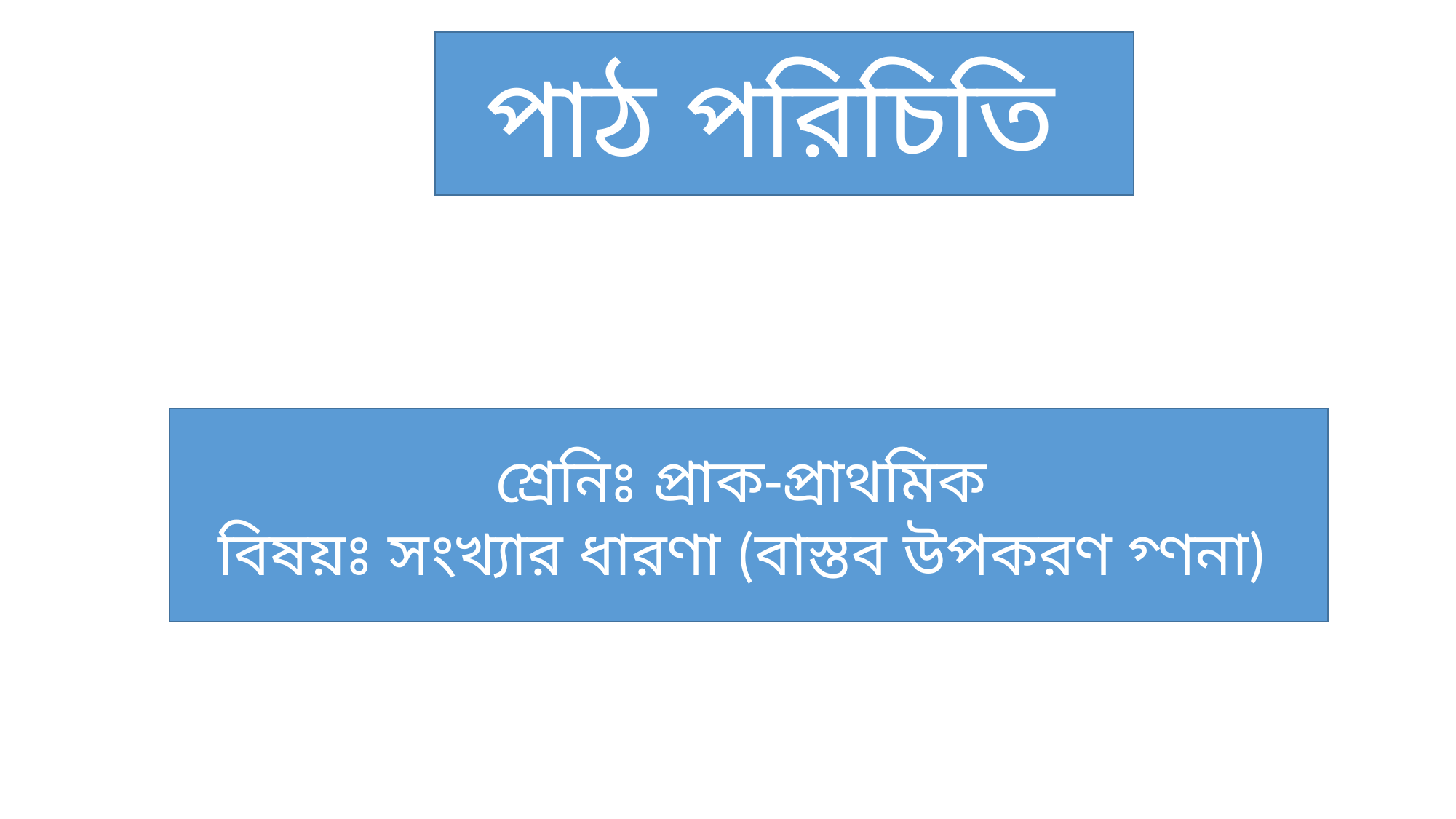

পাঠ পরিচিতি
শ্রেনিঃ প্রাক-প্রাথমিক
বিষয়ঃ সংখ্যার ধারণা (বাস্তব উপকরণ গ্ণনা)